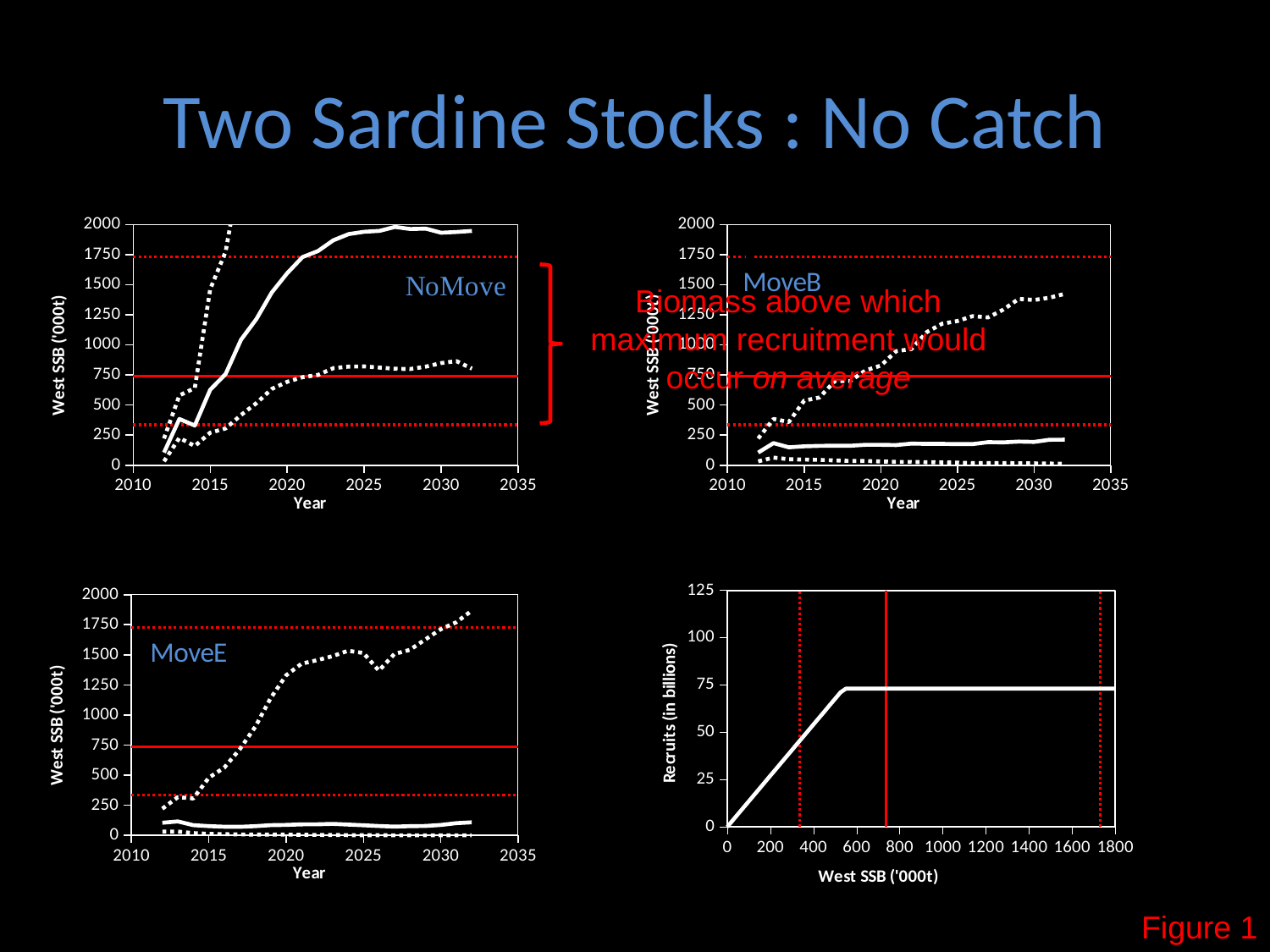

# Two Sardine Stocks : No Catch

### Chart

| Category |  |  |  |  |  |  |
|---|---|---|---|---|---|---|

### Chart

| Category |  |  |  |  |  |  |
|---|---|---|---|---|---|---|
Biomass above which maximum recruitment would occur on average

### Chart

| Category |  |  |  |  |  |  |
|---|---|---|---|---|---|---|

### Chart

| Category |  |  |  |  |  |
|---|---|---|---|---|---|
Figure 1